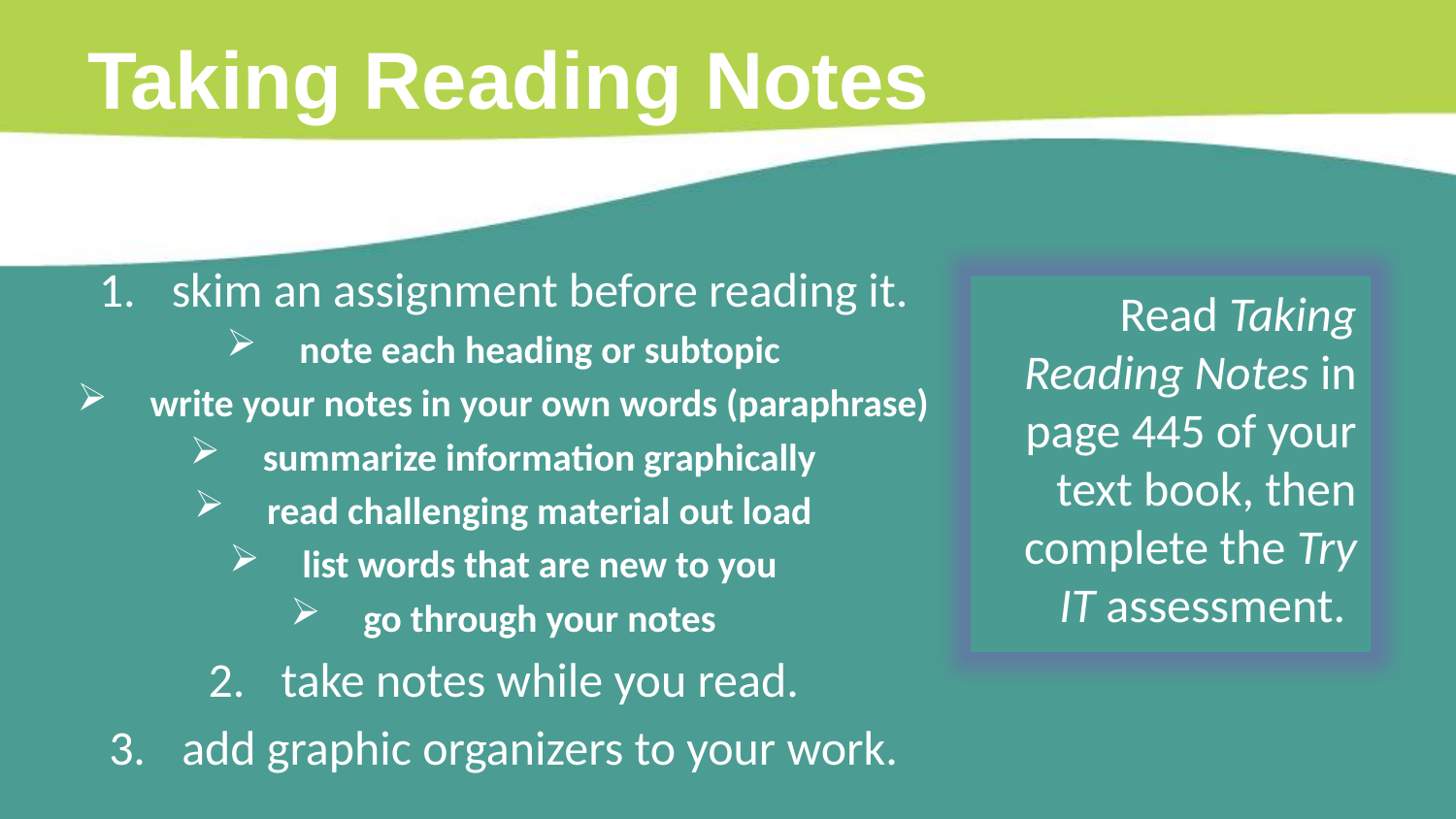

Taking Reading Notes
skim an assignment before reading it.
note each heading or subtopic
write your notes in your own words (paraphrase)
summarize information graphically
read challenging material out load
list words that are new to you
go through your notes
take notes while you read.
add graphic organizers to your work.
Read Taking Reading Notes in page 445 of your text book, then complete the Try IT assessment.